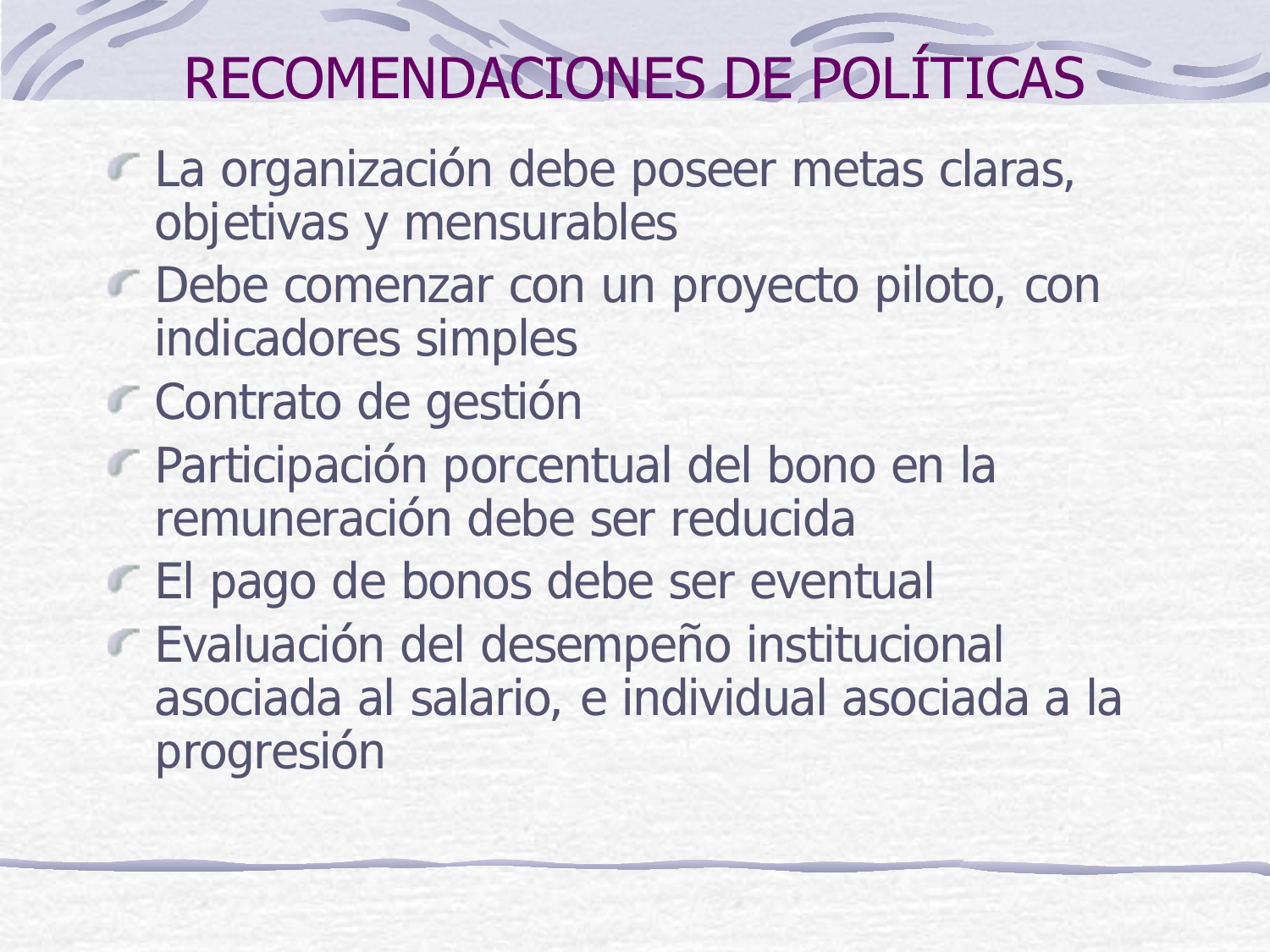

# RECOMENDACIONES DE POLÍTICAS
La organización debe poseer metas claras, objetivas y mensurables
Debe comenzar con un proyecto piloto, con indicadores simples
Contrato de gestión
Participación porcentual del bono en la remuneración debe ser reducida
El pago de bonos debe ser eventual
Evaluación del desempeño institucional asociada al salario, e individual asociada a la progresión